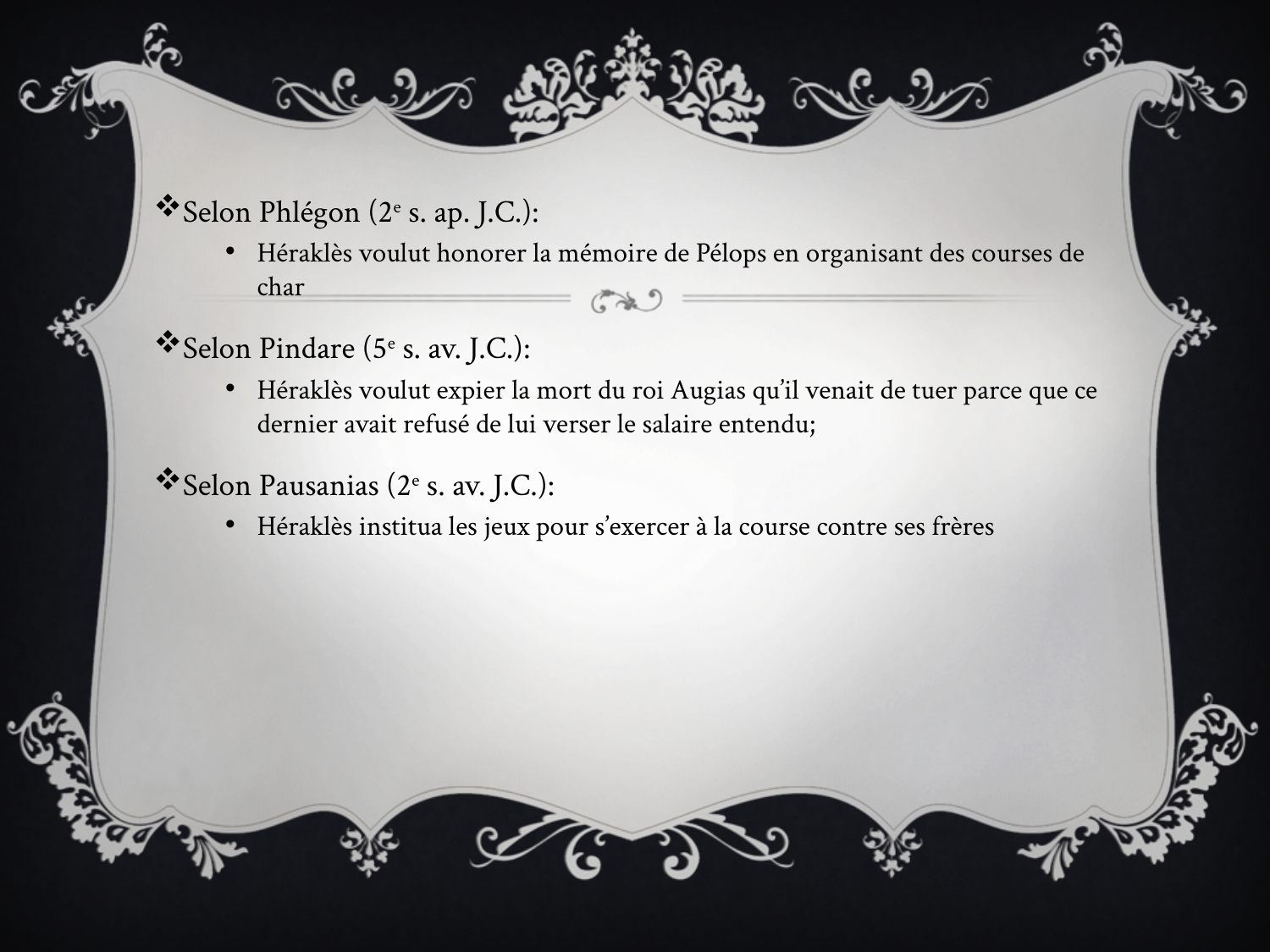

Selon Phlégon (2e s. ap. J.C.):
Héraklès voulut honorer la mémoire de Pélops en organisant des courses de char
Selon Pindare (5e s. av. J.C.):
Héraklès voulut expier la mort du roi Augias qu’il venait de tuer parce que ce dernier avait refusé de lui verser le salaire entendu;
Selon Pausanias (2e s. av. J.C.):
Héraklès institua les jeux pour s’exercer à la course contre ses frères